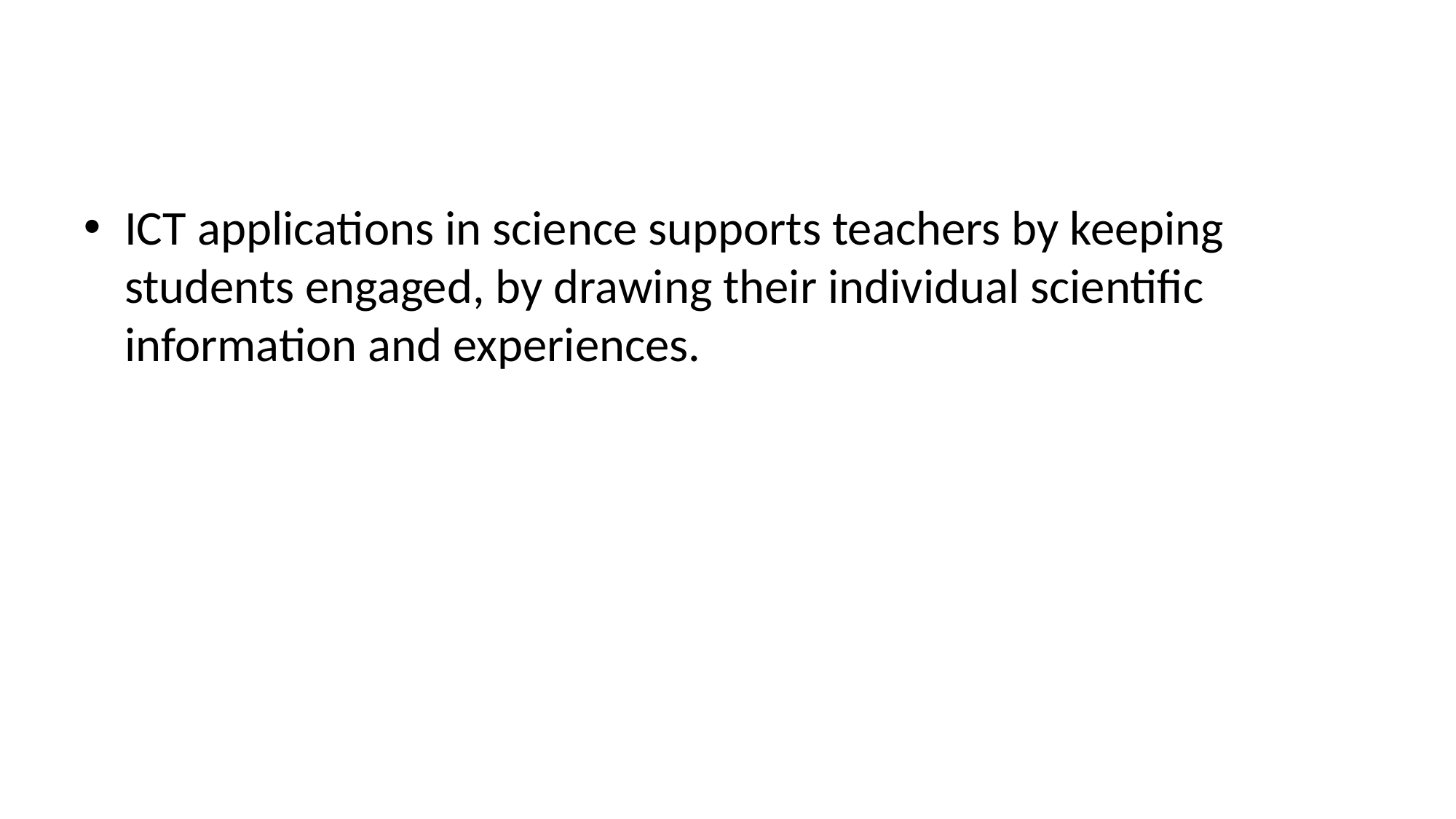

#
ICT applications in science supports teachers by keeping students engaged, by drawing their individual scientific information and experiences.